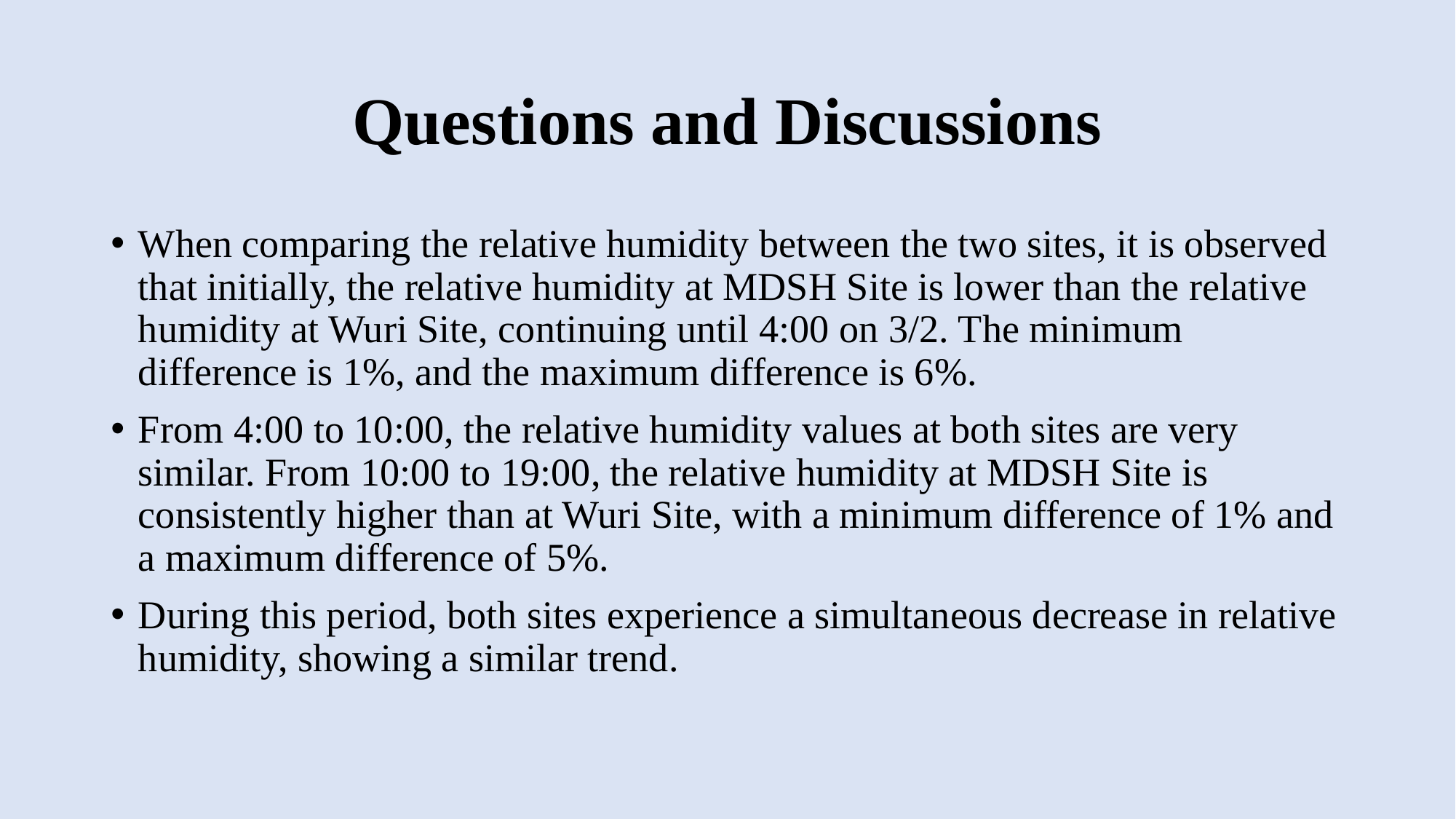

# Questions and Discussions
When comparing the relative humidity between the two sites, it is observed that initially, the relative humidity at MDSH Site is lower than the relative humidity at Wuri Site, continuing until 4:00 on 3/2. The minimum difference is 1%, and the maximum difference is 6%.
From 4:00 to 10:00, the relative humidity values at both sites are very similar. From 10:00 to 19:00, the relative humidity at MDSH Site is consistently higher than at Wuri Site, with a minimum difference of 1% and a maximum difference of 5%.
During this period, both sites experience a simultaneous decrease in relative humidity, showing a similar trend.